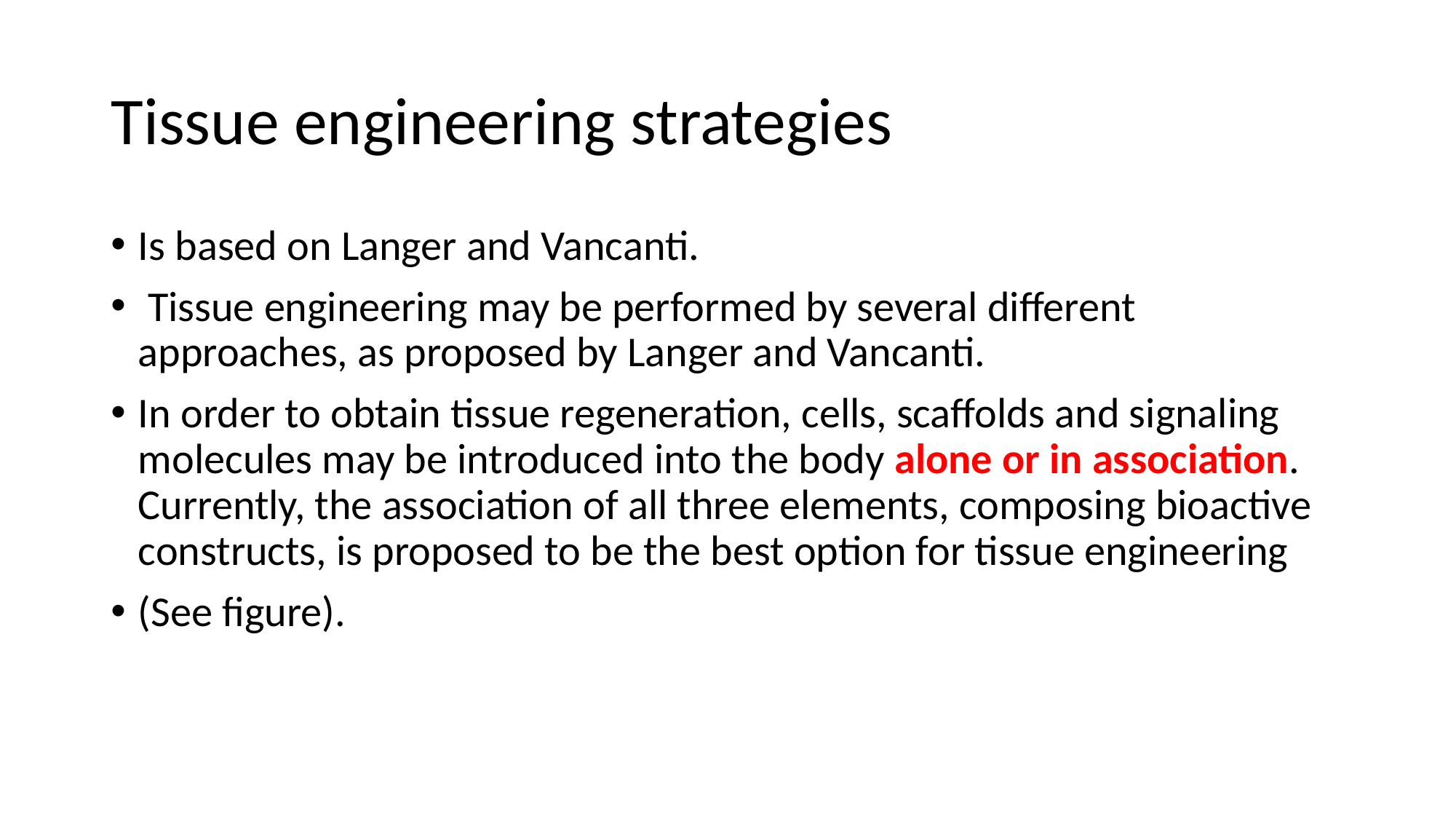

# Tissue engineering strategies
Is based on Langer and Vancanti.
 Tissue engineering may be performed by several different approaches, as proposed by Langer and Vancanti.
In order to obtain tissue regeneration, cells, scaffolds and signaling molecules may be introduced into the body alone or in association. Currently, the association of all three elements, composing bioactive constructs, is proposed to be the best option for tissue engineering
(See figure).